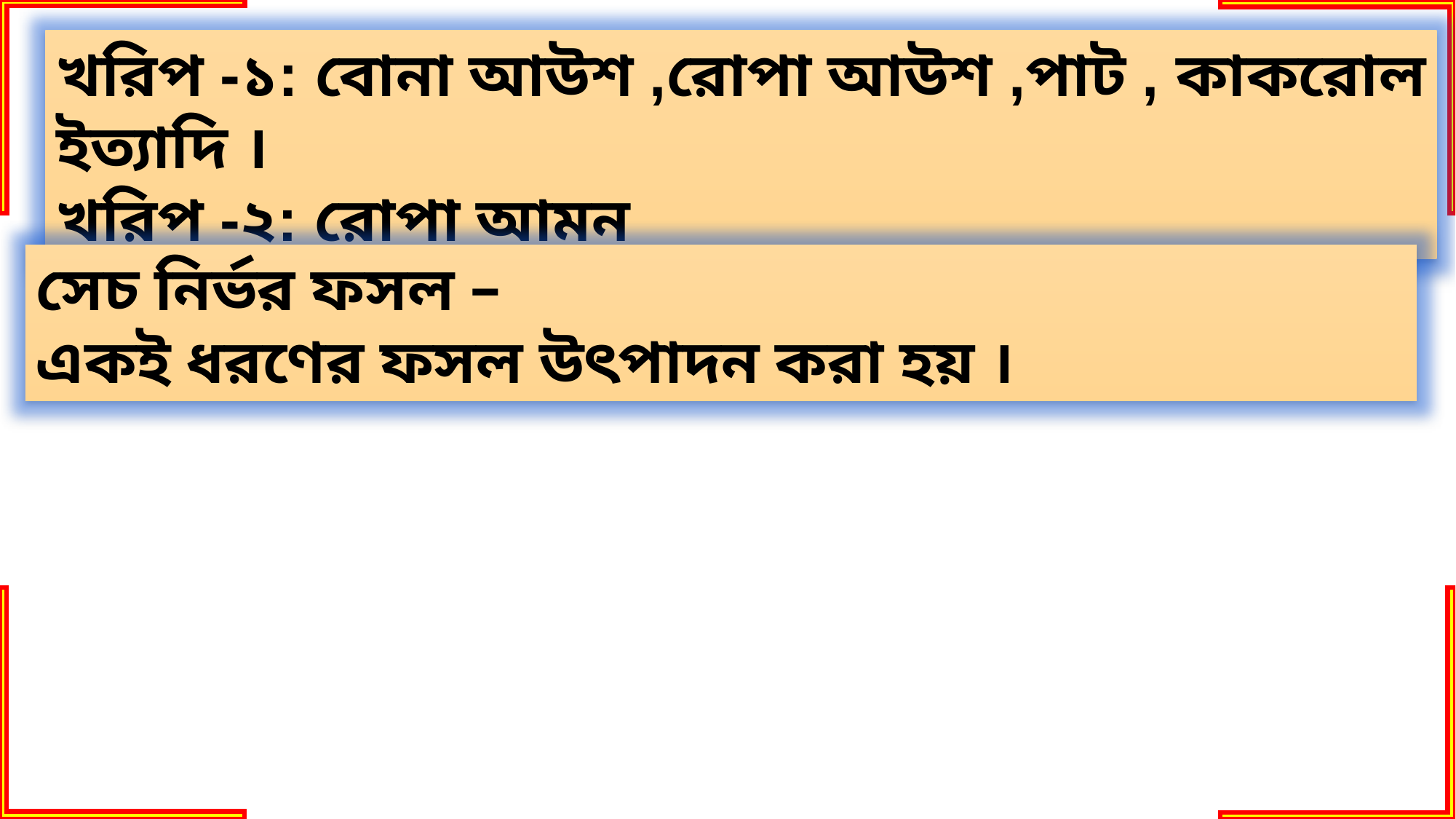

খরিপ -১: বোনা আউশ ,রোপা আউশ ,পাট , কাকরোল ইত্যাদি ।
খরিপ -২: রোপা আমন
সেচ নির্ভর ফসল –
একই ধরণের ফসল উৎপাদন করা হয় ।